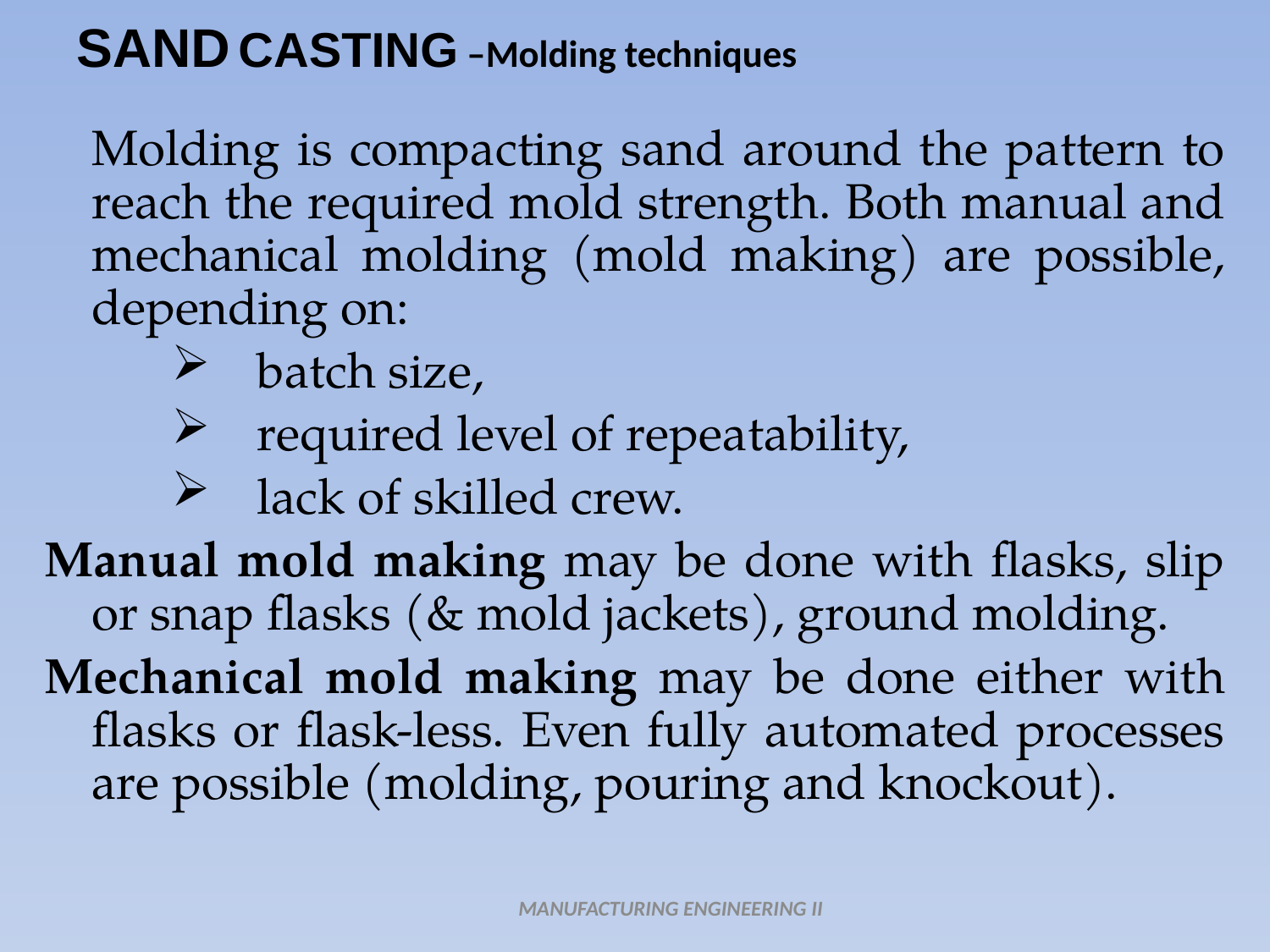

# SAND CASTING –Molding techniques
	Molding is compacting sand around the pattern to reach the required mold strength. Both manual and mechanical molding (mold making) are possible, depending on:
batch size,
required level of repeatability,
lack of skilled crew.
Manual mold making may be done with flasks, slip or snap flasks (& mold jackets), ground molding.
Mechanical mold making may be done either with flasks or flask-less. Even fully automated processes are possible (molding, pouring and knockout).

MANUFACTURING ENGINEERING II